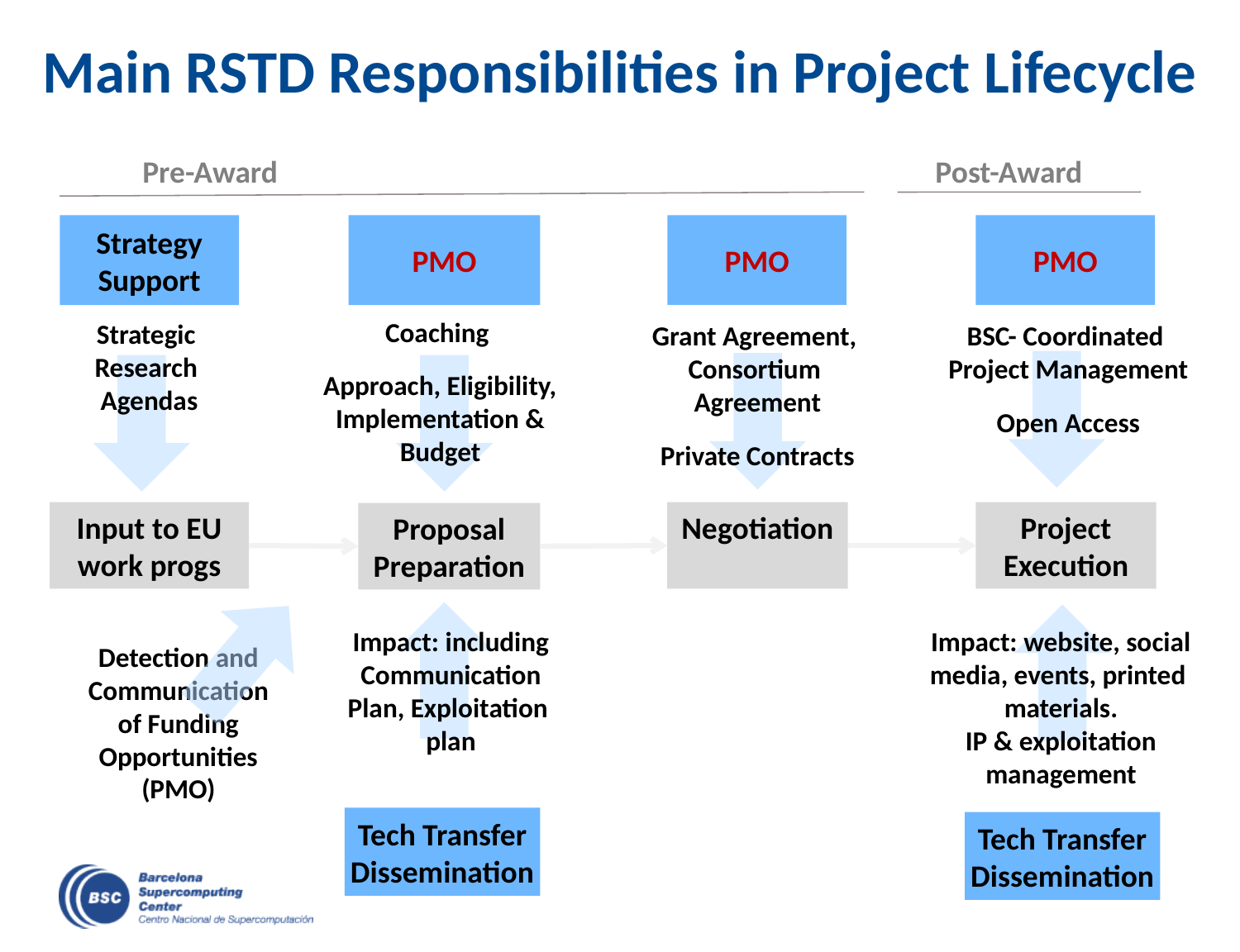

Main RSTD Responsibilities in Project Lifecycle
Pre-Award                                                                       		       Post-Award
Strategy Support
PMO
PMO
PMO
Coaching

Approach, Eligibility,
Implementation & Budget
Strategic
Research
Agendas
Grant Agreement,
Consortium
Agreement

Private Contracts
BSC- Coordinated
Project Management

Open Access

Input to EU work progs
Negotiation

Project Execution
Proposal Preparation

Impact: including
Communication
Plan, Exploitation
plan
Impact: website, social media, events, printed
materials.
IP & exploitation management

Detection and Communication of Funding Opportunities (PMO)
Tech Transfer Dissemination
Tech Transfer Dissemination